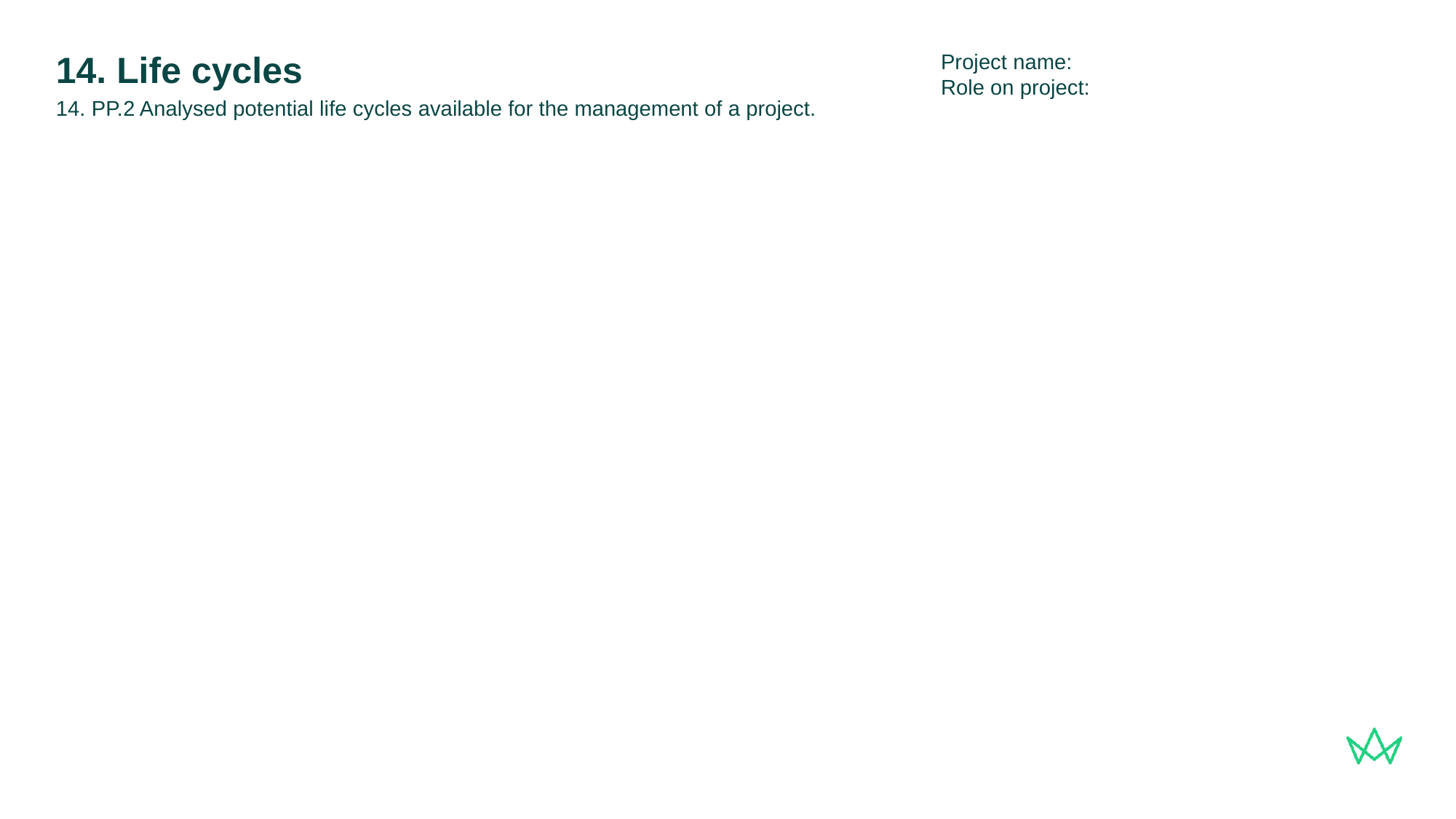

Project name:
Role on project:
# 14. Life cycles
14. PP.2 Analysed potential life cycles available for the management of a project.